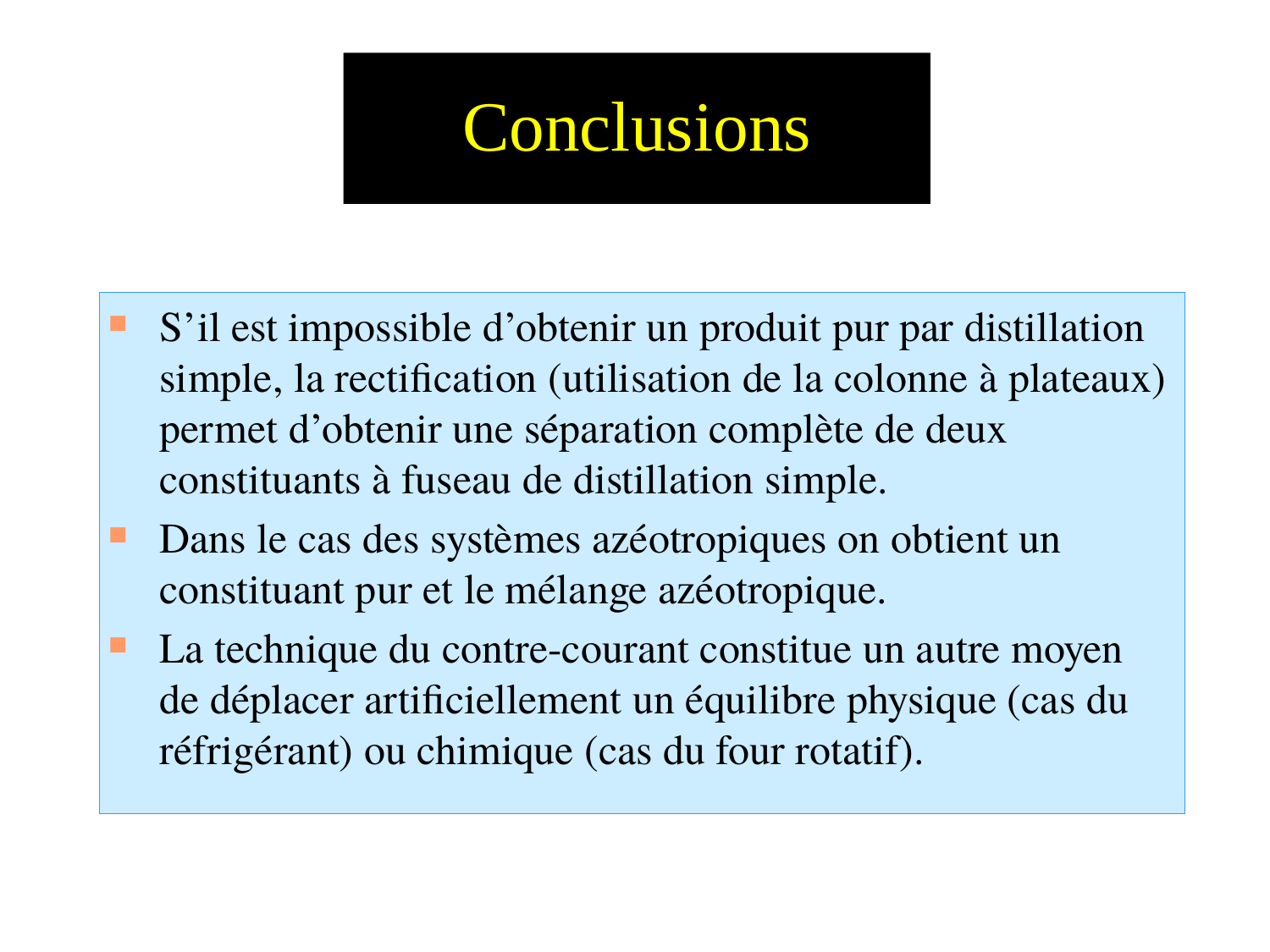

# Conclusions
S’il est impossible d’obtenir un produit pur par distillation simple, la rectification (utilisation de la colonne à plateaux) permet d’obtenir une séparation complète de deux constituants à fuseau de distillation simple.
Dans le cas des systèmes azéotropiques on obtient un constituant pur et le mélange azéotropique.
La technique du contre-courant constitue un autre moyen de déplacer artificiellement un équilibre physique (cas du réfrigérant) ou chimique (cas du four rotatif).